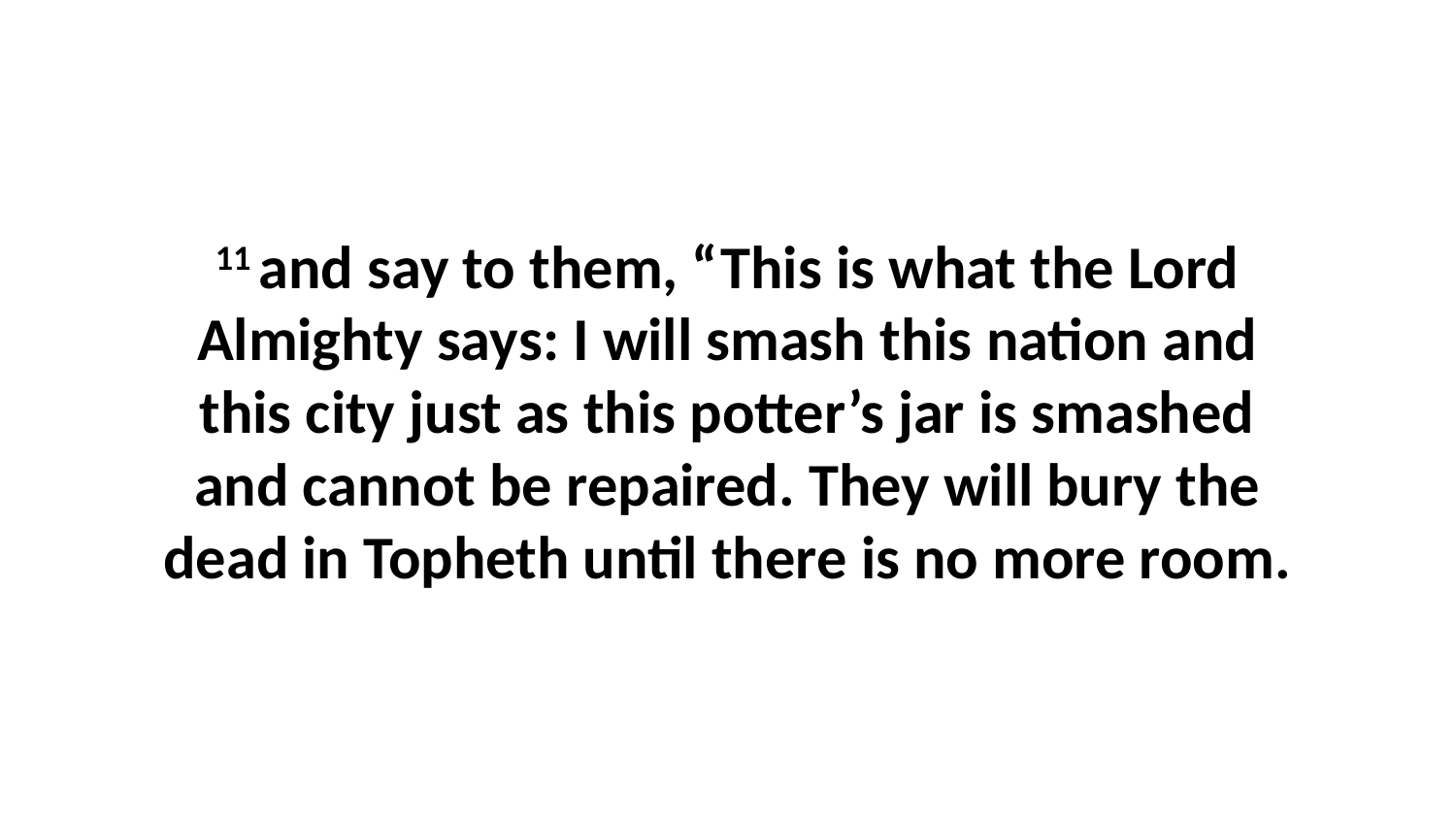

11 and say to them, “This is what the Lord Almighty says: I will smash this nation and this city just as this potter’s jar is smashed and cannot be repaired. They will bury the dead in Topheth until there is no more room.